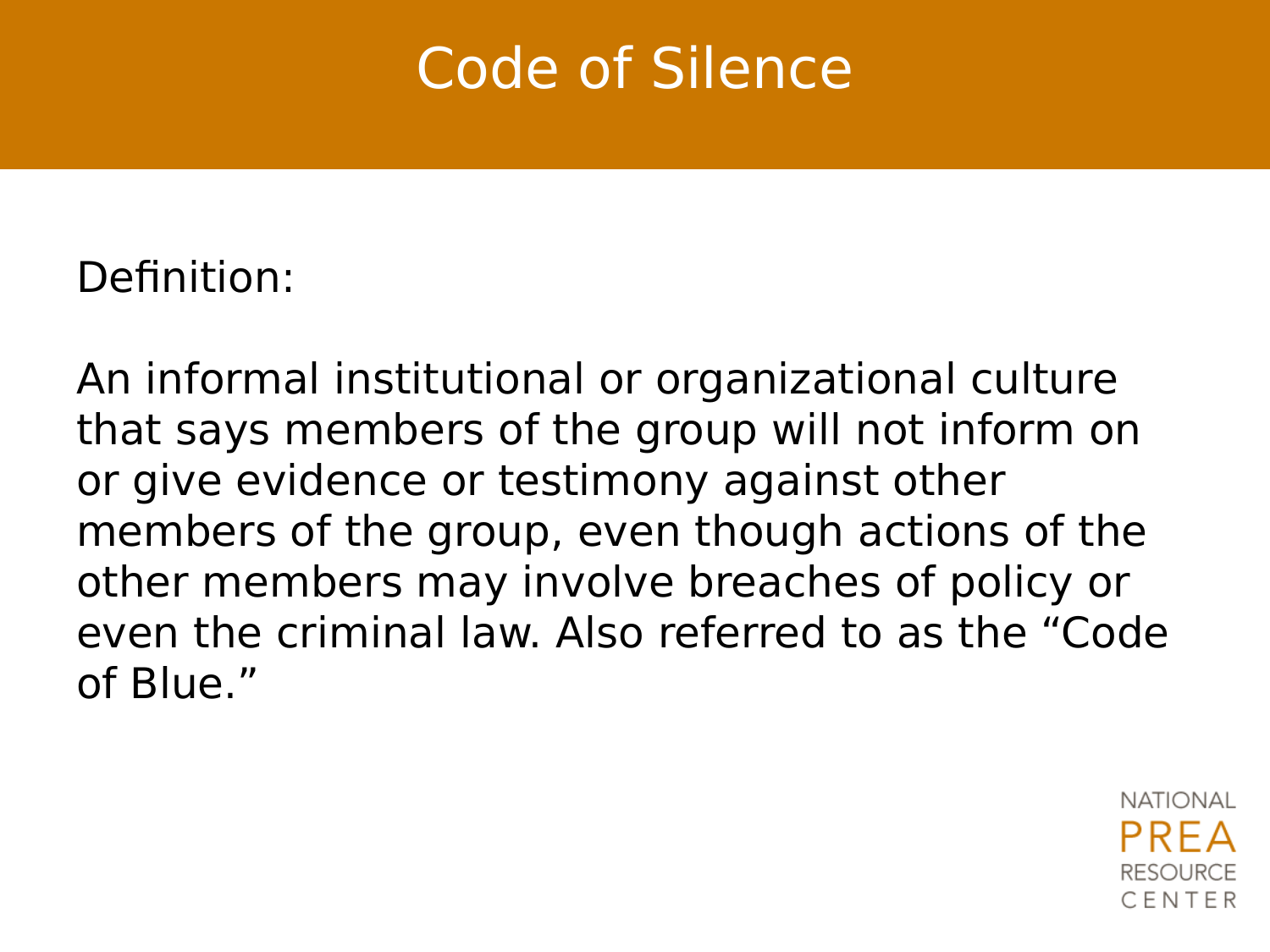

# Code of Silence
Definition:

An informal institutional or organizational culture that says members of the group will not inform on or give evidence or testimony against other members of the group, even though actions of the other members may involve breaches of policy or even the criminal law. Also referred to as the “Code of Blue.”